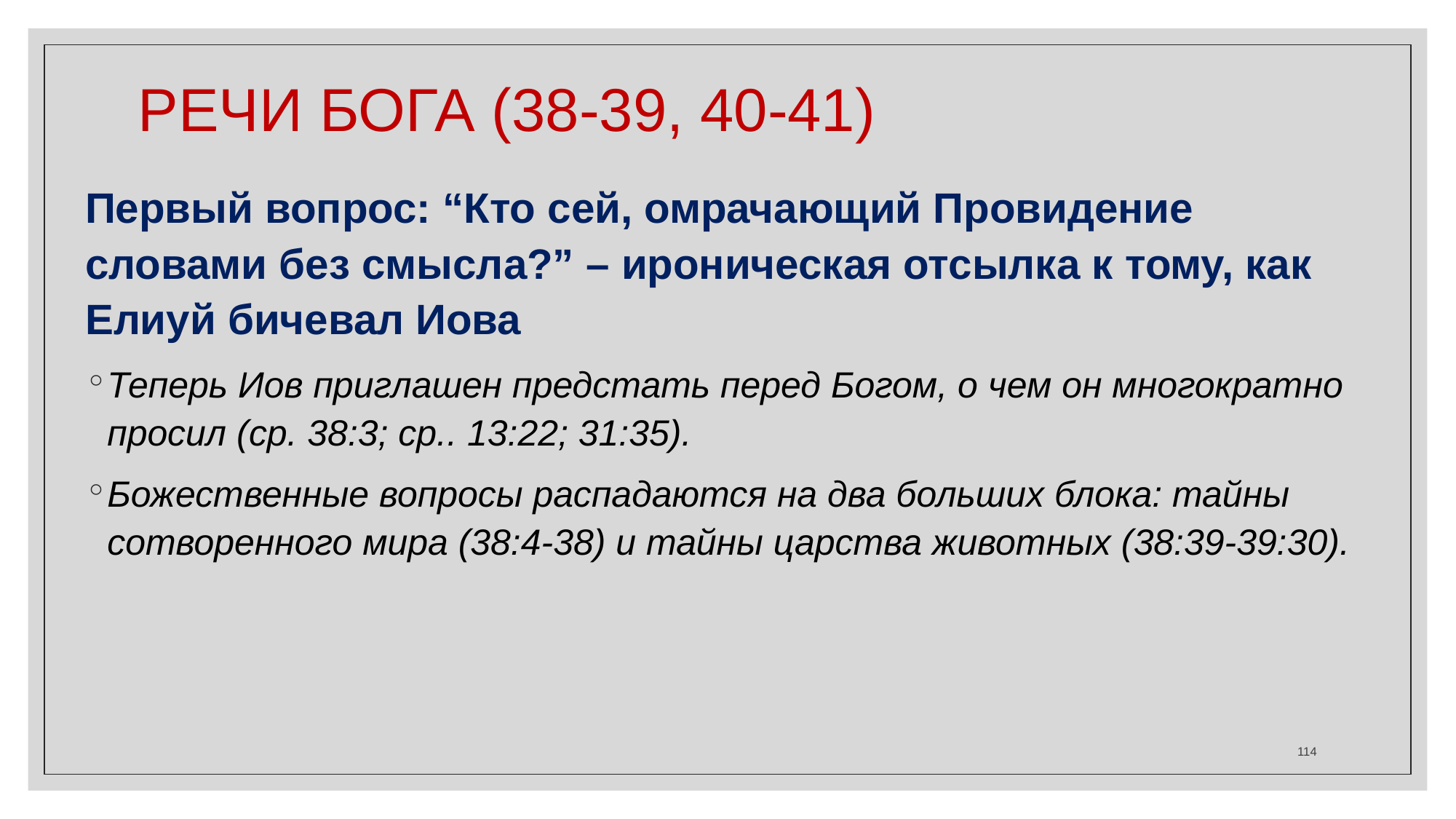

РЕЧИ БОГА (38-39, 40-41)
Первый вопрос: “Кто сей, омрачающий Провидение словами без смысла?” – ироническая отсылка к тому, как Елиуй бичевал Иова
Теперь Иов приглашен предстать перед Богом, о чем он многократно просил (ср. 38:3; ср.. 13:22; 31:35).
Божественные вопросы распадаются на два больших блока: тайны сотворенного мира (38:4-38) и тайны царства животных (38:39-39:30).
114